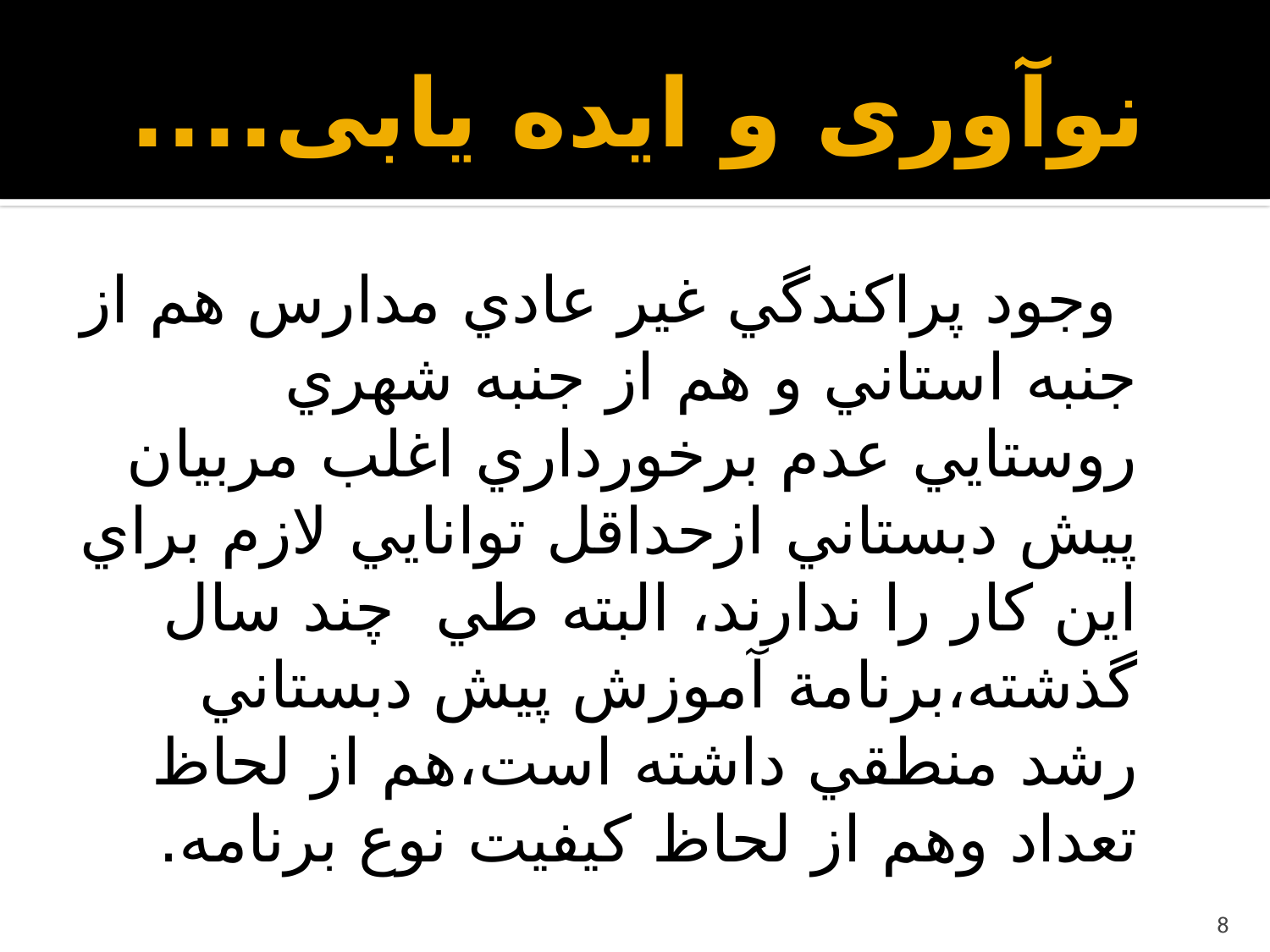

# نوآوری و ایده یابی....
   وجود پراكندگي غير عادي مدارس هم از جنبه استاني و هم از جنبه شهري روستايي عدم برخورداري اغلب مربيان پيش دبستاني ازحداقل توانايي لازم براي اين كار را ندارند، البته طي  چند سال گذشته،برنامة آموزش پيش دبستاني رشد منطقي داشته است،هم از لحاظ تعداد وهم از لحاظ كيفيت نوع برنامه.
8